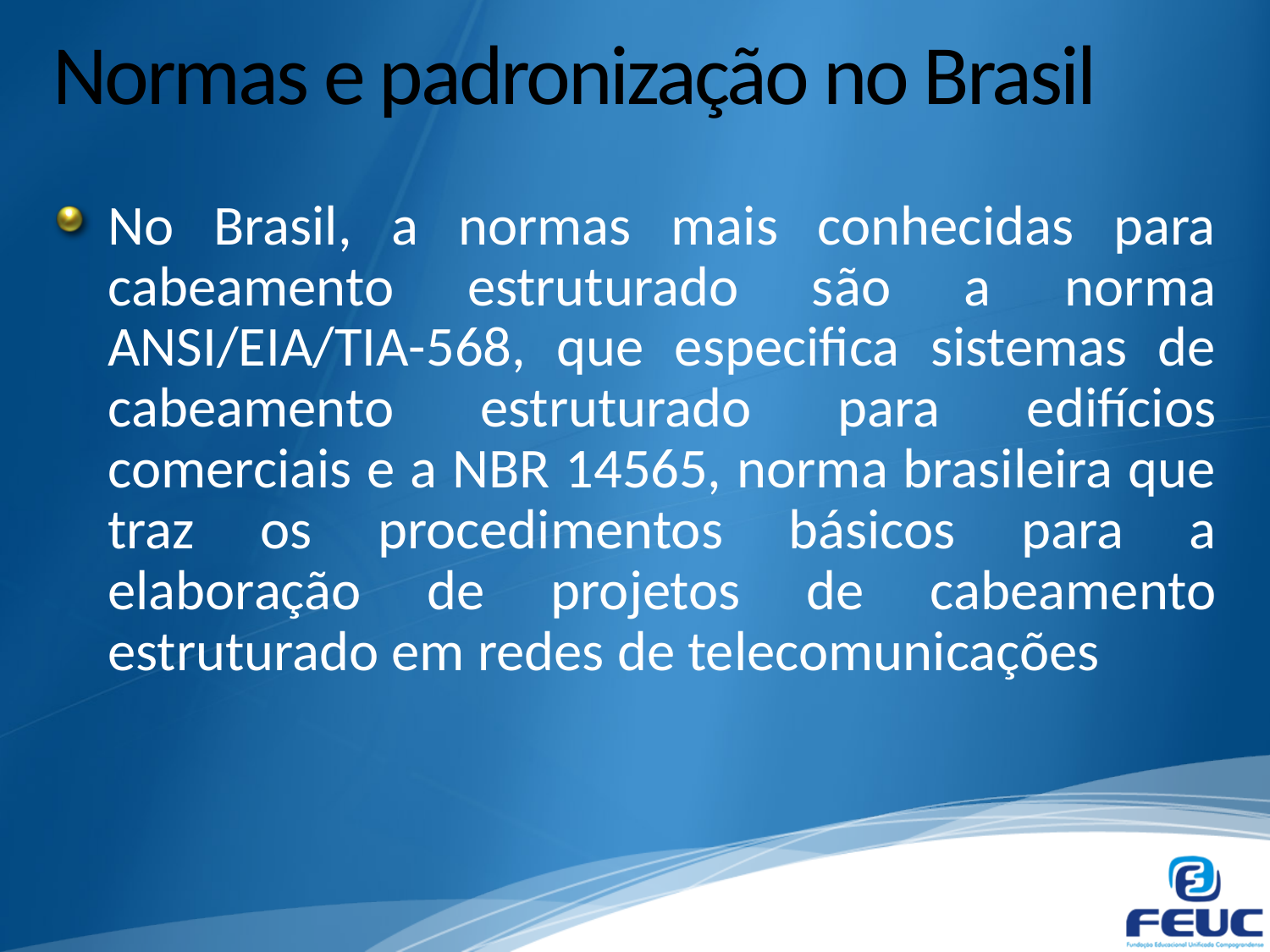

# Normas e padronização no Brasil
No Brasil, a normas mais conhecidas para cabeamento estruturado são a norma ANSI/EIA/TIA-568, que especifica sistemas de cabeamento estruturado para edifícios comerciais e a NBR 14565, norma brasileira que traz os procedimentos básicos para a elaboração de projetos de cabeamento estruturado em redes de telecomunicações